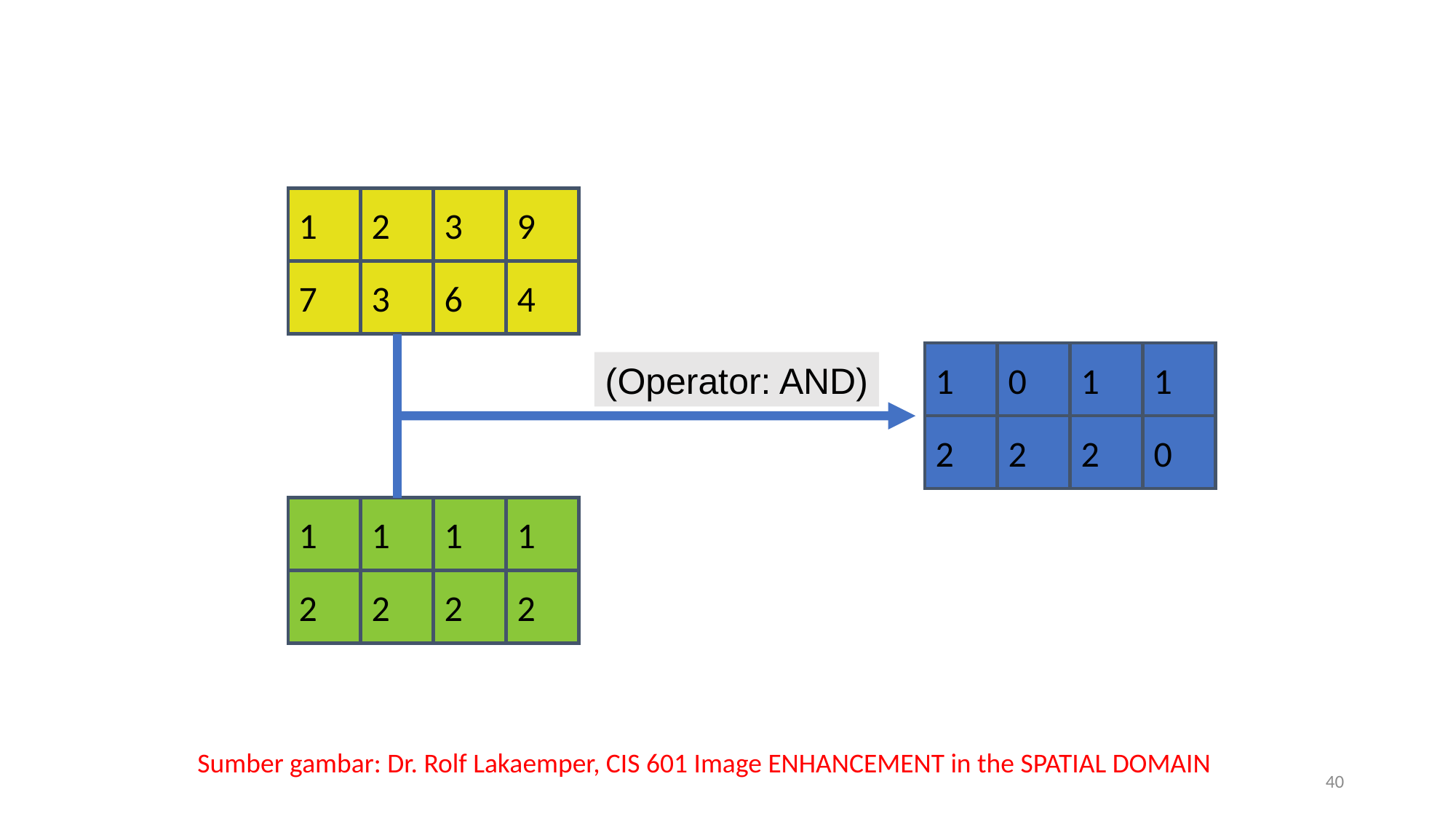

1
2
3
9
7
3
6
4
1
0
1
1
(Operator: AND)

2
2
2
0
1
1
1
1
2
2
2
2
Sumber gambar: Dr. Rolf Lakaemper, CIS 601 Image ENHANCEMENT in the SPATIAL DOMAIN

40